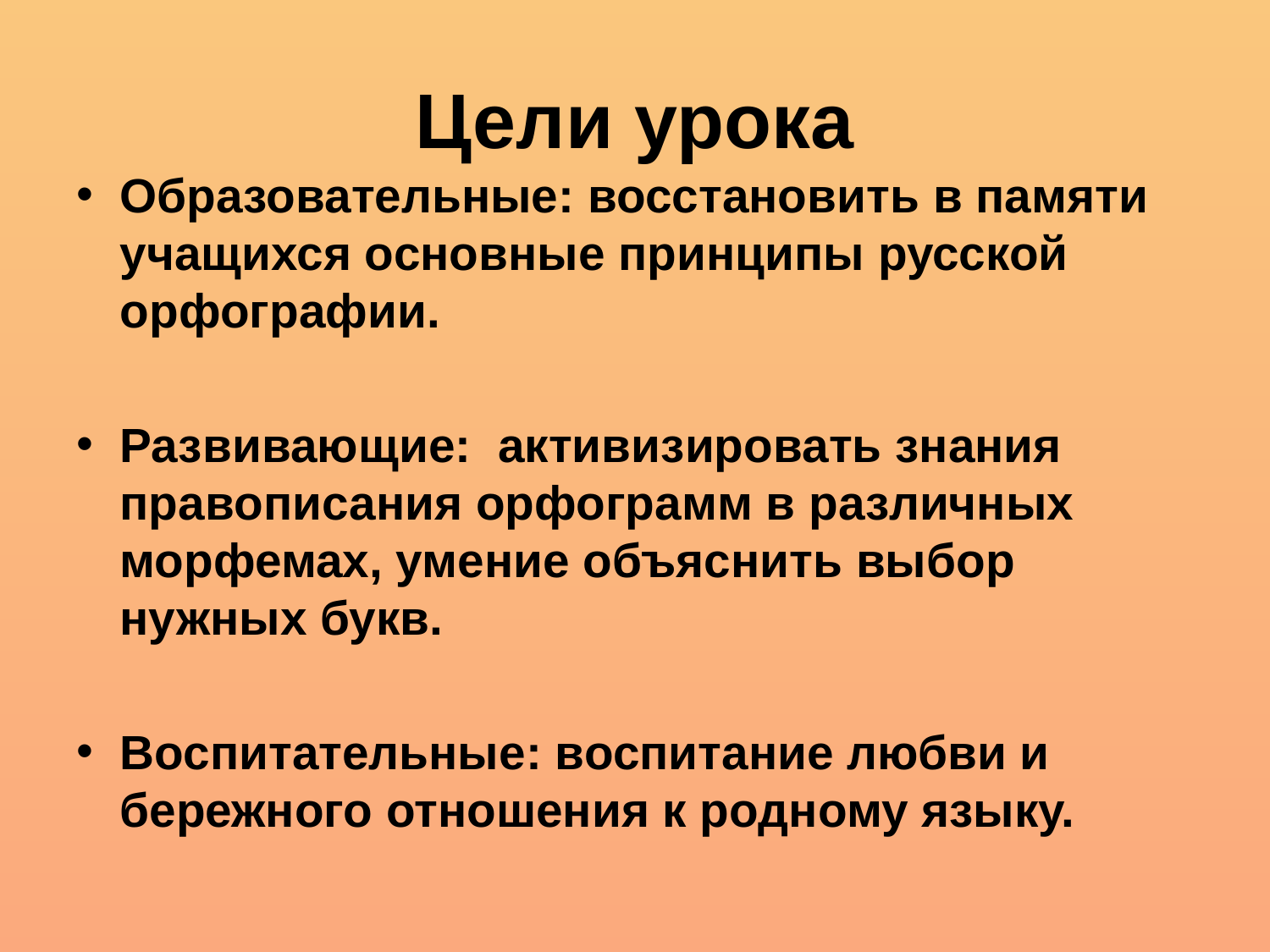

# Цели урока
Образовательные: восстановить в памяти учащихся основные принципы русской орфографии.

Развивающие:  активизировать знания правописания орфограмм в различных морфемах, умение объяснить выбор нужных букв.

Воспитательные: воспитание любви и бережного отношения к родному языку.